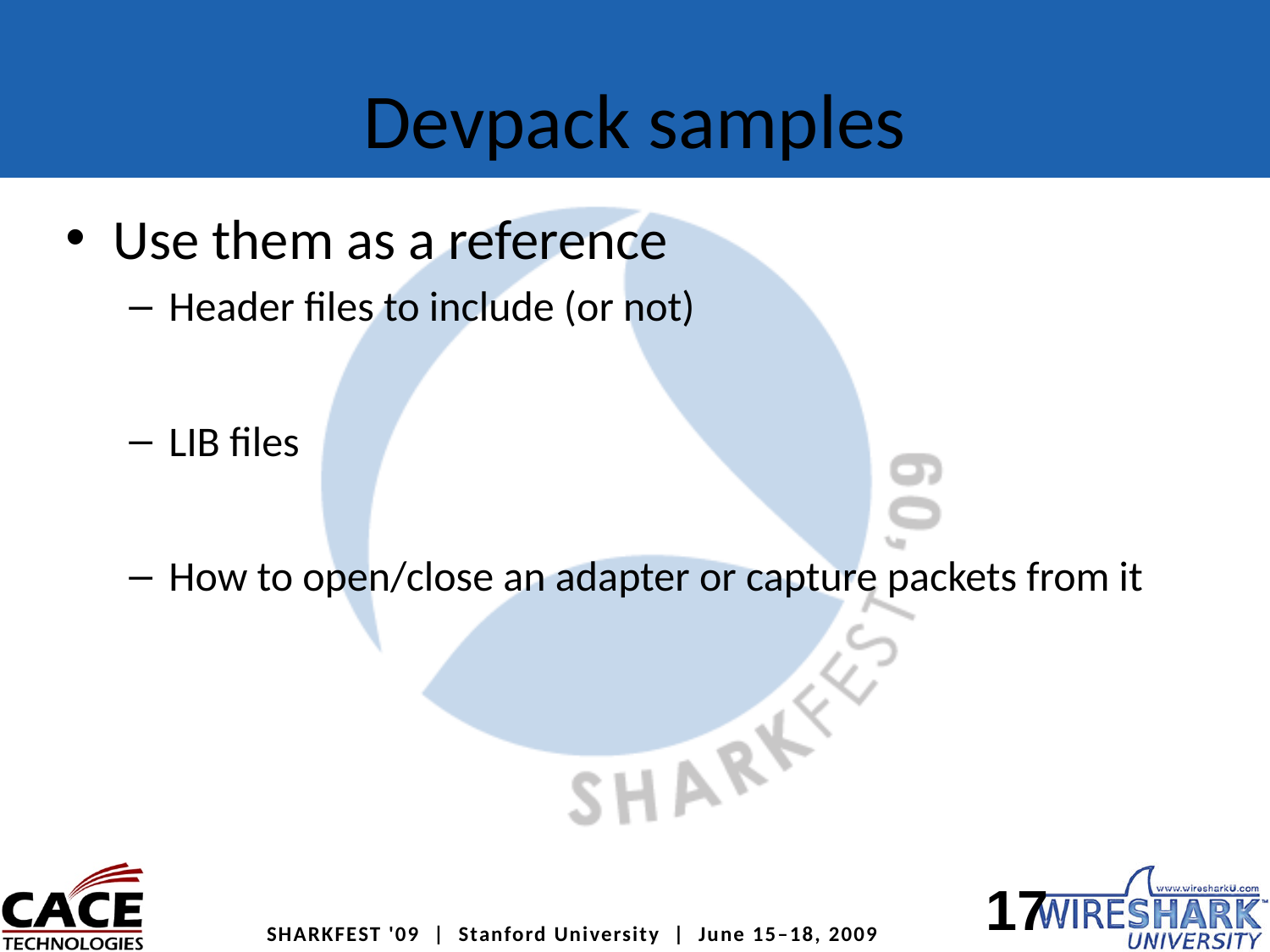

# Devpack samples
Use them as a reference
Header files to include (or not)

LIB files

How to open/close an adapter or capture packets from it
17